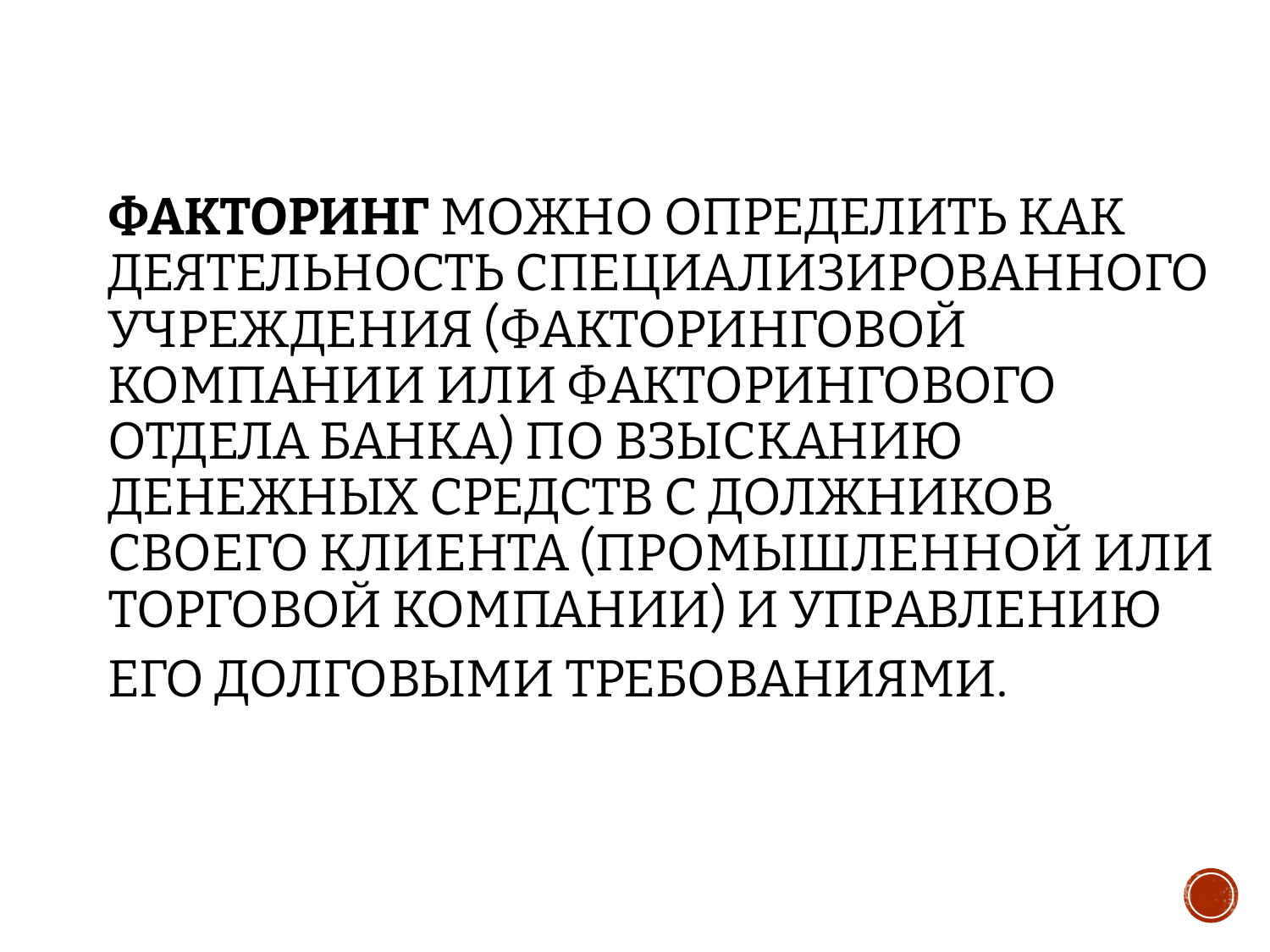

# Факторинг можно определить как деятельность специализированного учреждения (факторинговой компании или факторингового отдела банка) по взысканию денежных средств с должников своего клиента (промышленной или торговой компании) и управлению его долговыми требованиями.